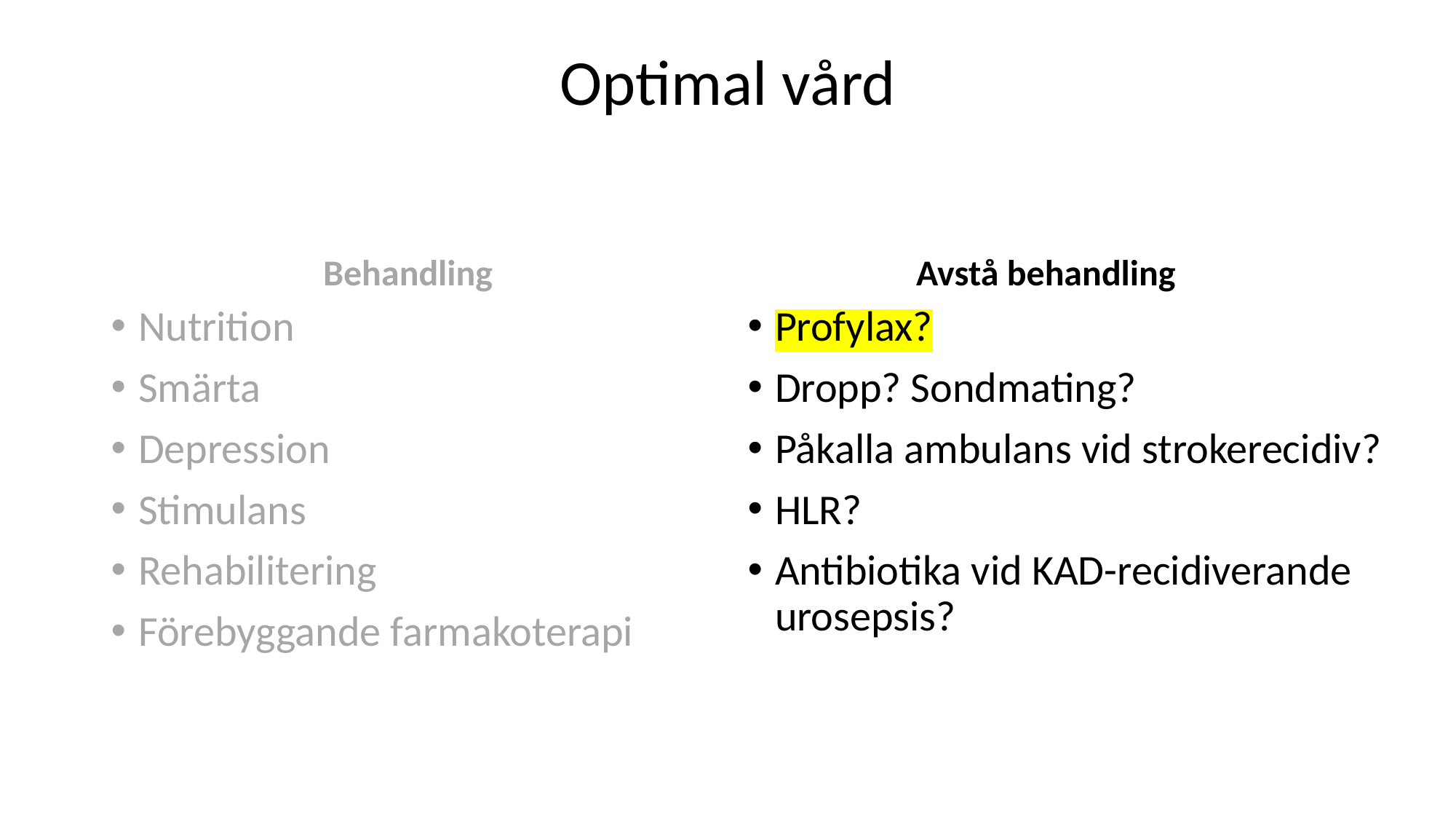

# Optimal vård
Behandling
Avstå behandling
Nutrition
Smärta
Depression
Stimulans
Rehabilitering
Förebyggande farmakoterapi
Profylax?
Dropp? Sondmating?
Påkalla ambulans vid strokerecidiv?
HLR?
Antibiotika vid KAD-recidiverande urosepsis?